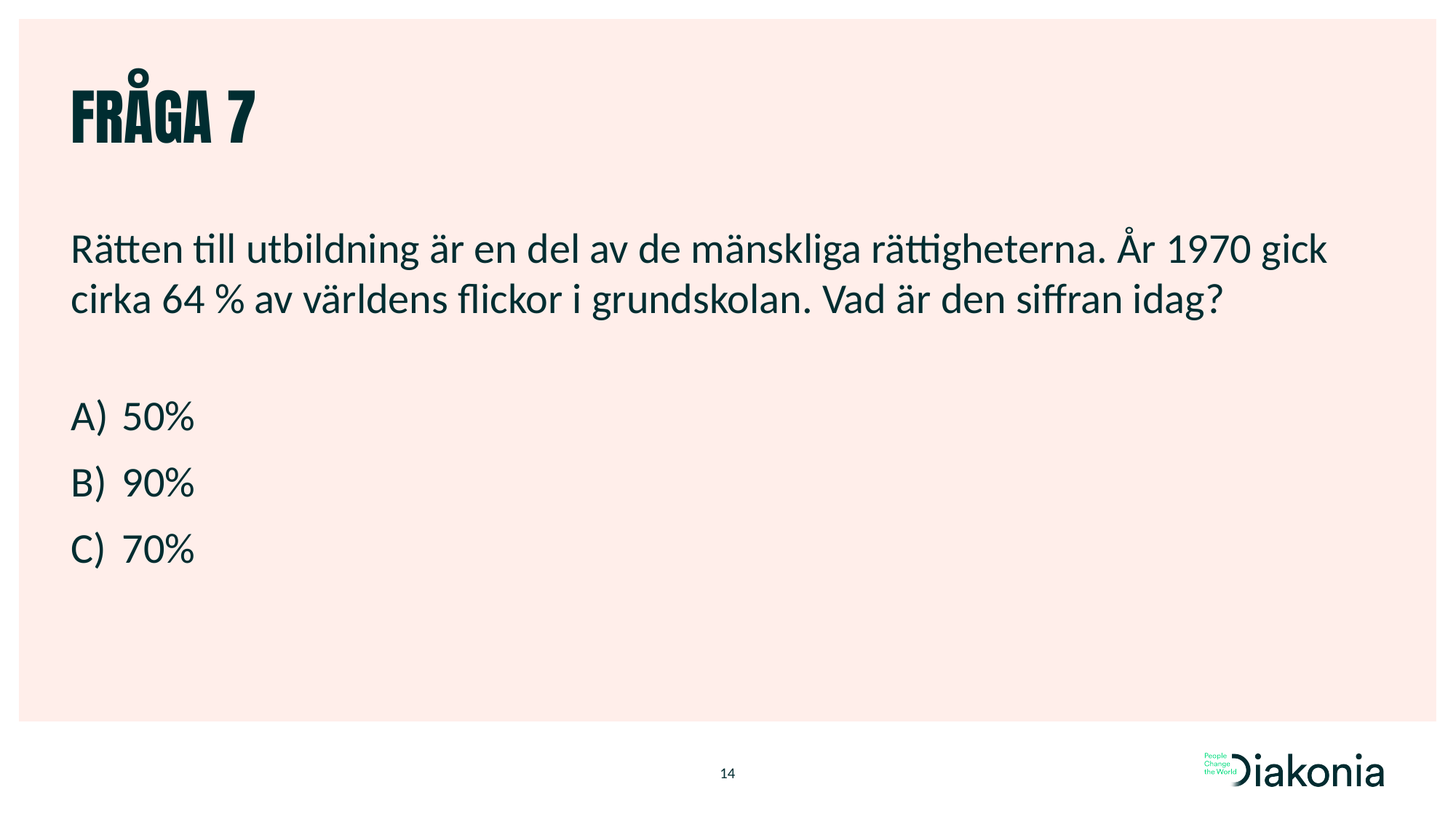

# FRÅGA 7
Rätten till utbildning är en del av de mänskliga rättigheterna. År 1970 gick cirka 64 % av världens flickor i grundskolan. Vad är den siffran idag?
 50%
 90%
 70%
14